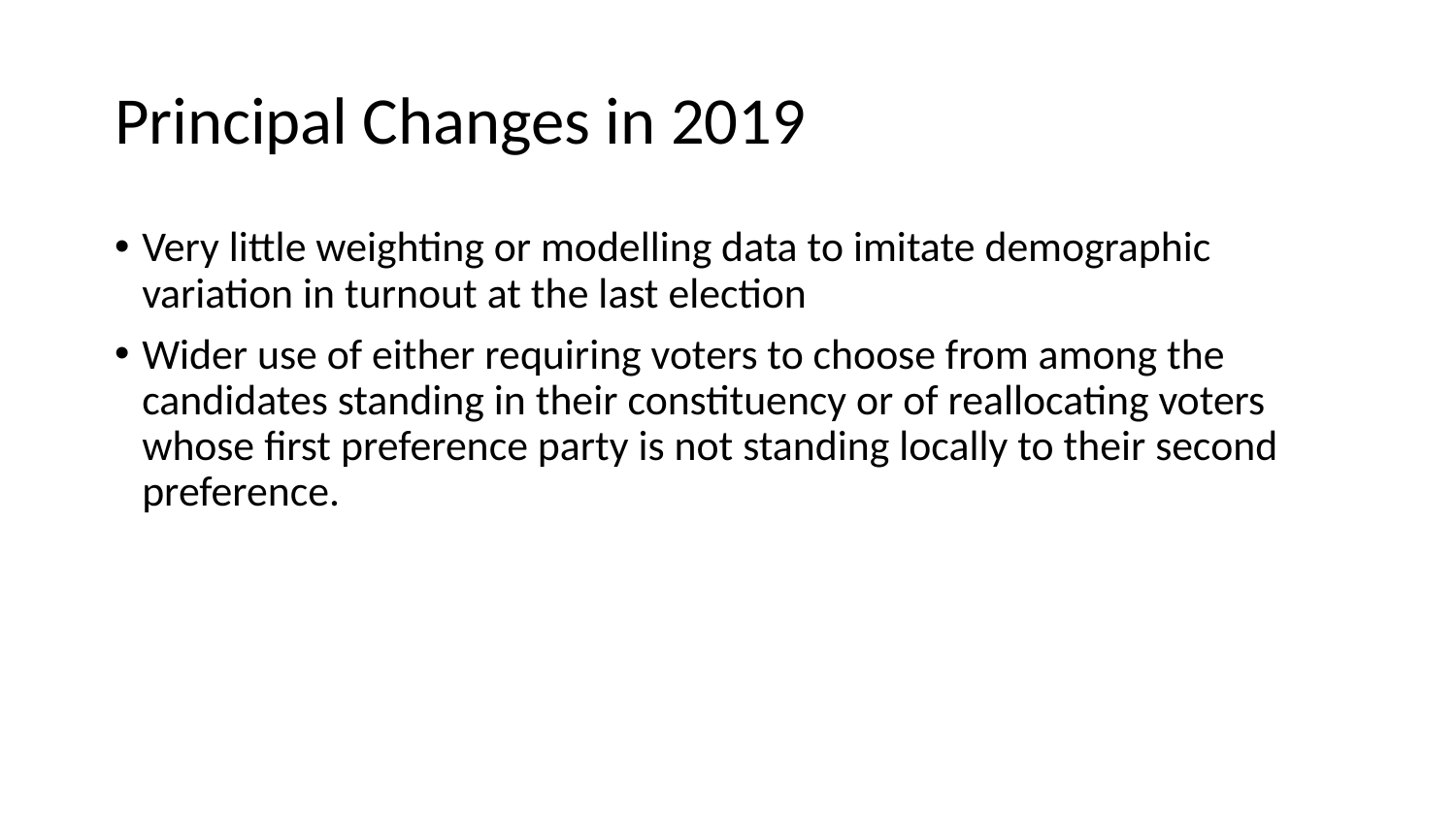

# Principal Changes in 2019
Very little weighting or modelling data to imitate demographic variation in turnout at the last election
Wider use of either requiring voters to choose from among the candidates standing in their constituency or of reallocating voters whose first preference party is not standing locally to their second preference.